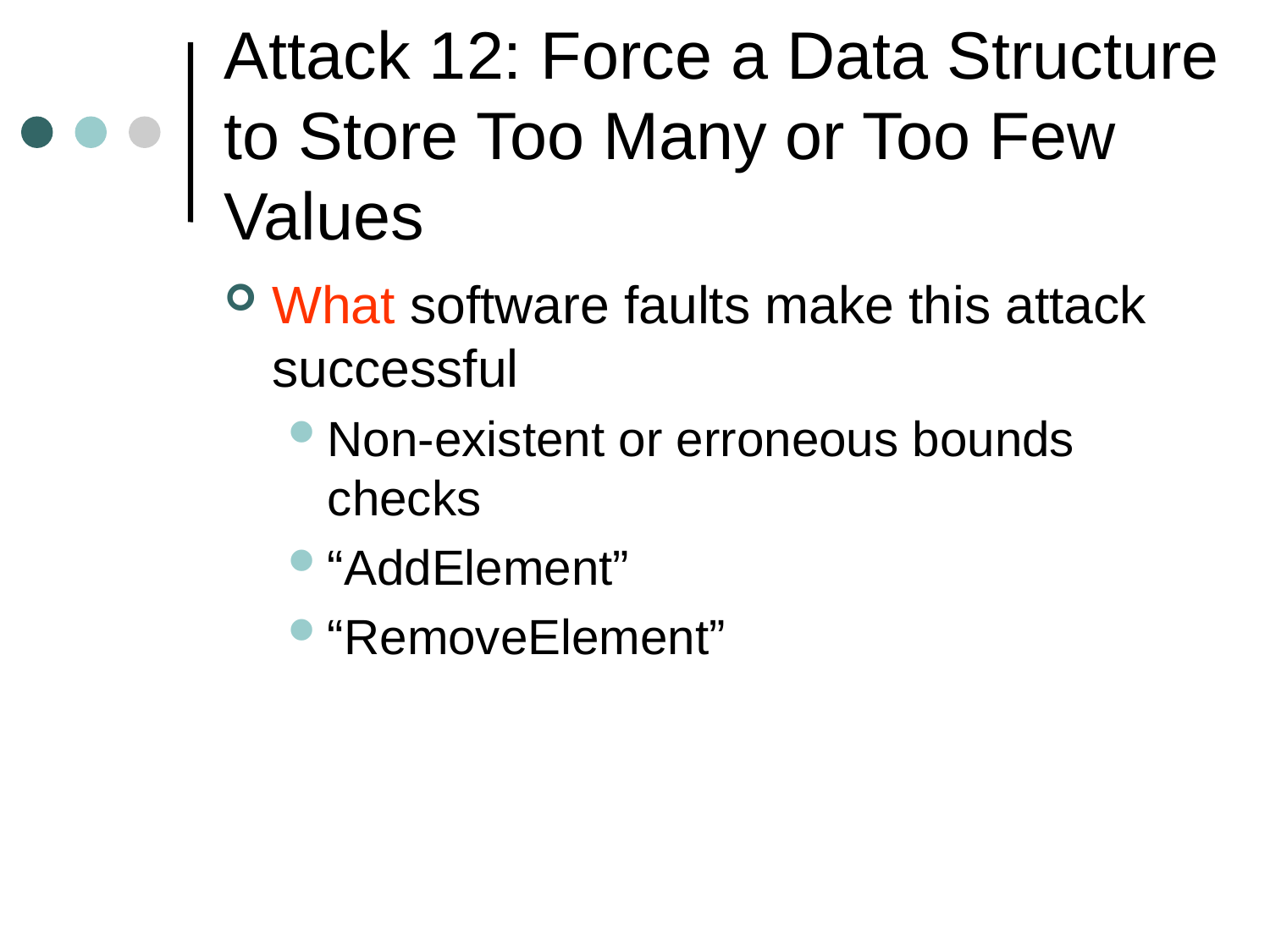

# Attack 12: Force a Data Structure to Store Too Many or Too Few Values
What software faults make this attack successful
Non-existent or erroneous bounds checks
“AddElement”
“RemoveElement”